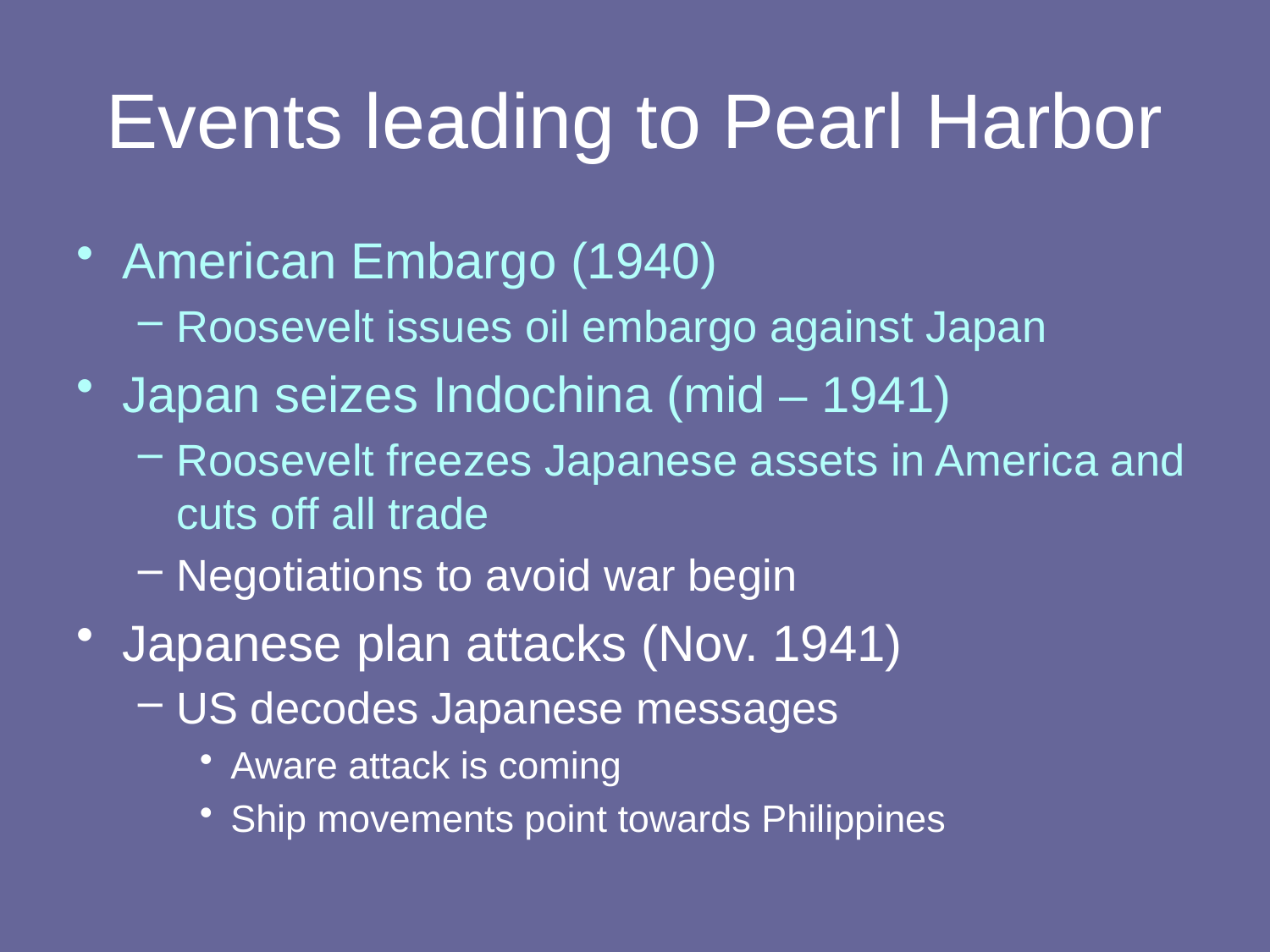

# Events leading to Pearl Harbor
American Embargo (1940)
Roosevelt issues oil embargo against Japan
Japan seizes Indochina (mid – 1941)
Roosevelt freezes Japanese assets in America and cuts off all trade
Negotiations to avoid war begin
Japanese plan attacks (Nov. 1941)
US decodes Japanese messages
Aware attack is coming
Ship movements point towards Philippines